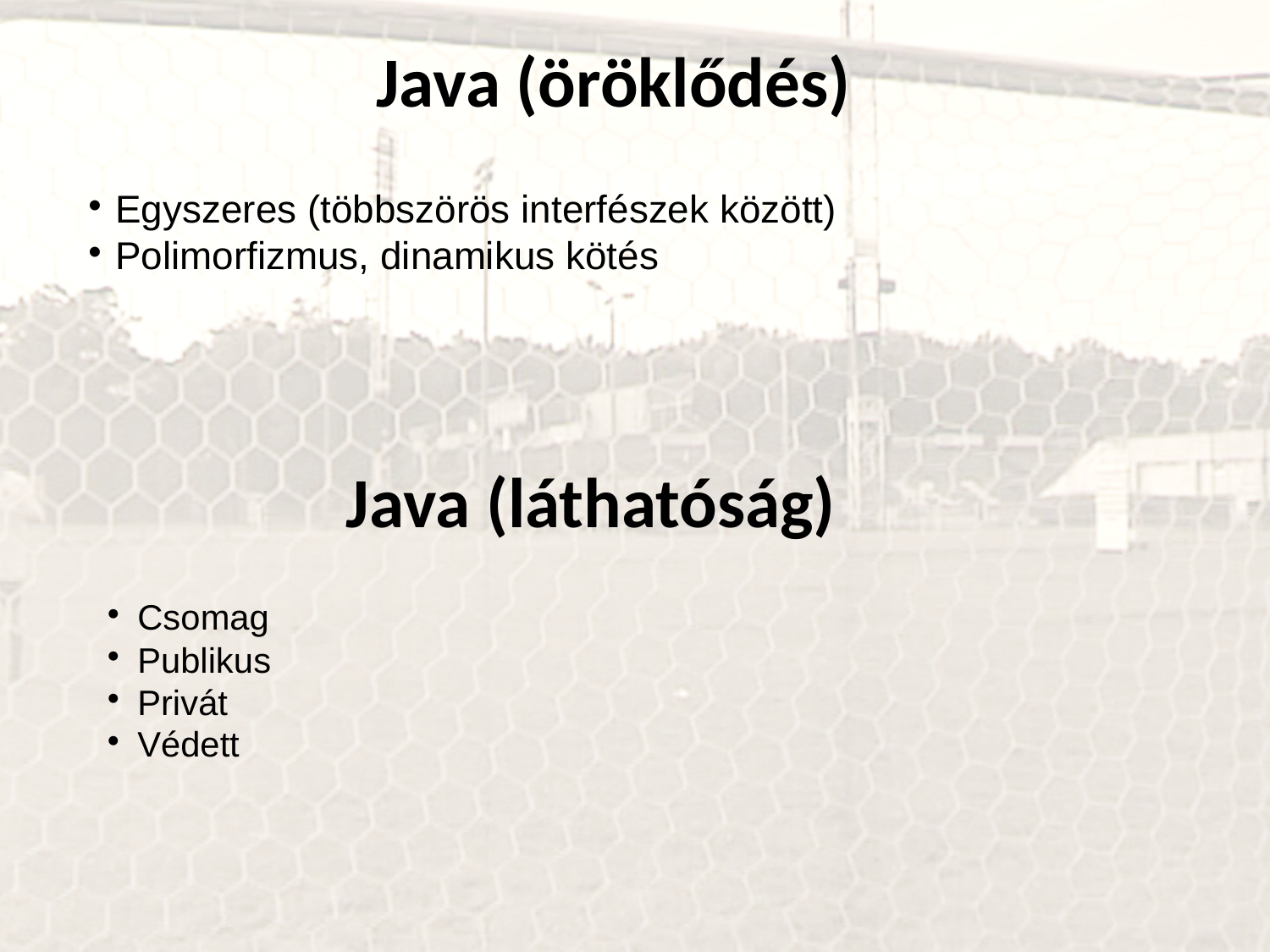

Java (öröklődés)
Egyszeres (többszörös interfészek között)
Polimorfizmus, dinamikus kötés
Java (láthatóság)
Csomag
Publikus
Privát
Védett